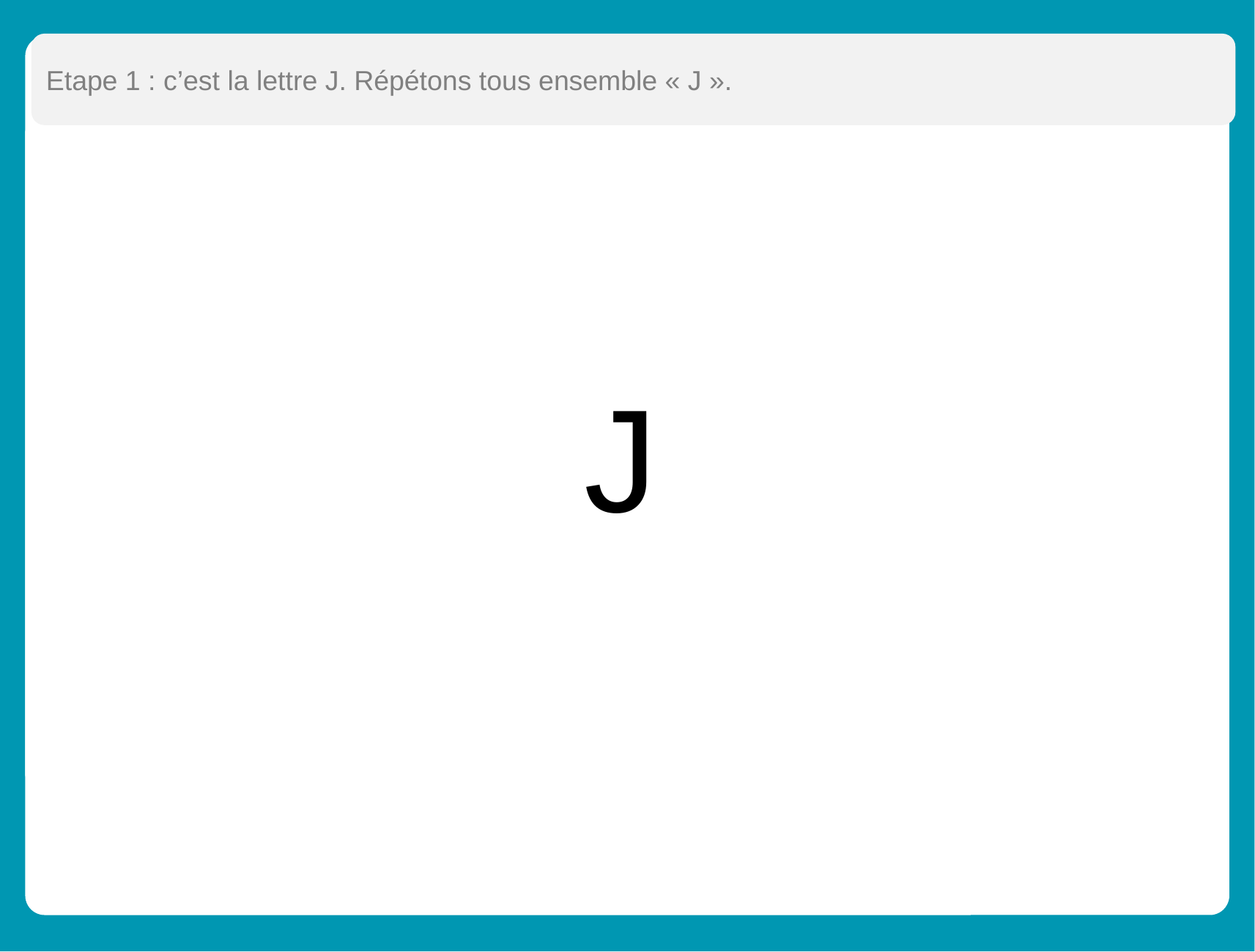

Etape 1 : c’est la lettre J. Répétons tous ensemble « J ».

J